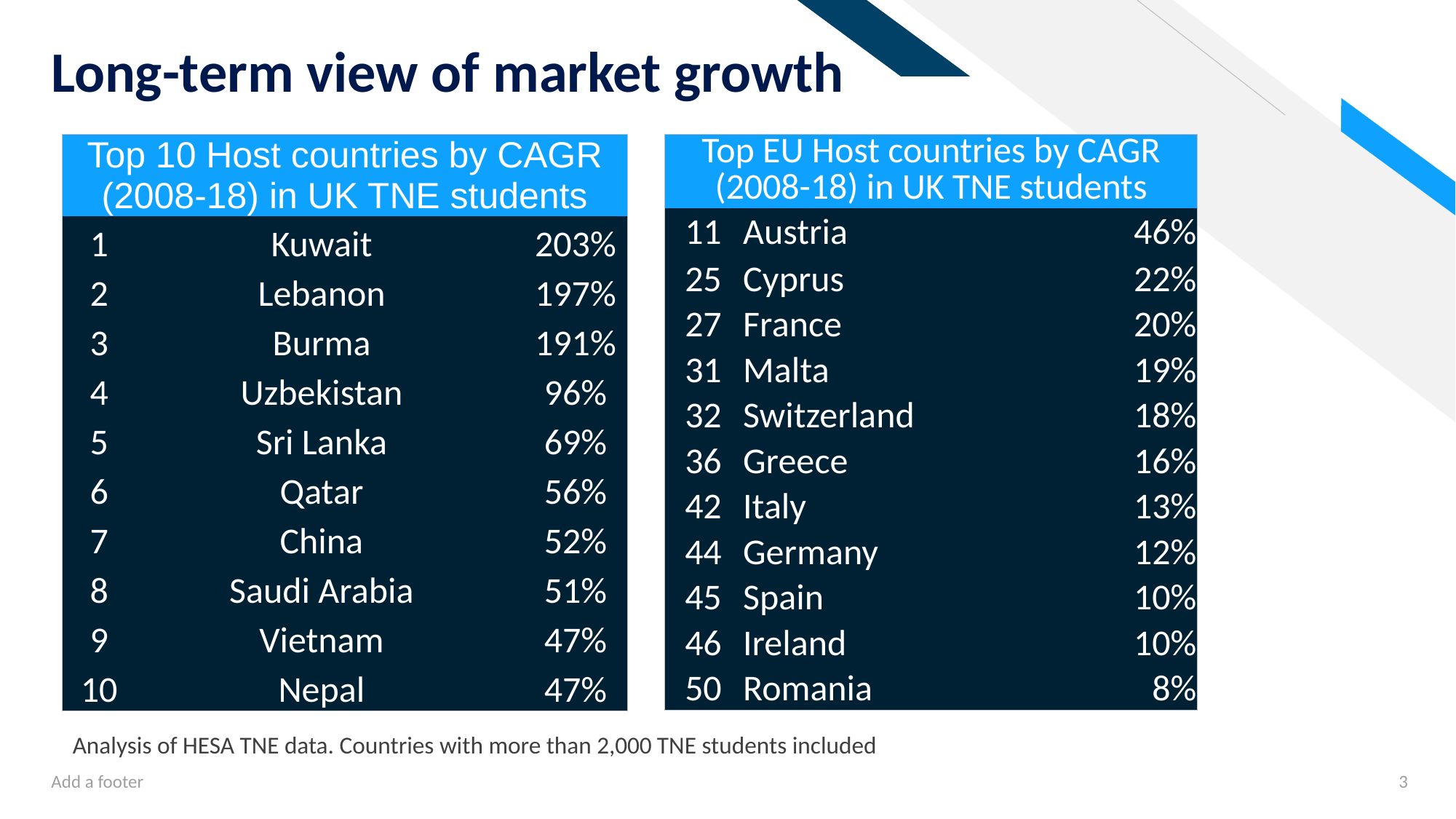

# Long-term view of market growth
| Top 10 Host countries by CAGR (2008-18) in UK TNE students |  |  |
| --- | --- | --- |
| 1 | Kuwait | 203% |
| 2 | Lebanon | 197% |
| 3 | Burma | 191% |
| 4 | Uzbekistan | 96% |
| 5 | Sri Lanka | 69% |
| 6 | Qatar | 56% |
| 7 | China | 52% |
| 8 | Saudi Arabia | 51% |
| 9 | Vietnam | 47% |
| 10 | Nepal | 47% |
| Top EU Host countries by CAGR (2008-18) in UK TNE students |  |  |
| --- | --- | --- |
| 11 | Austria | 46% |
| 25 | Cyprus | 22% |
| 27 | France | 20% |
| 31 | Malta | 19% |
| 32 | Switzerland | 18% |
| 36 | Greece | 16% |
| 42 | Italy | 13% |
| 44 | Germany | 12% |
| 45 | Spain | 10% |
| 46 | Ireland | 10% |
| 50 | Romania | 8% |
Analysis of HESA TNE data. Countries with more than 2,000 TNE students included
Add a footer
3